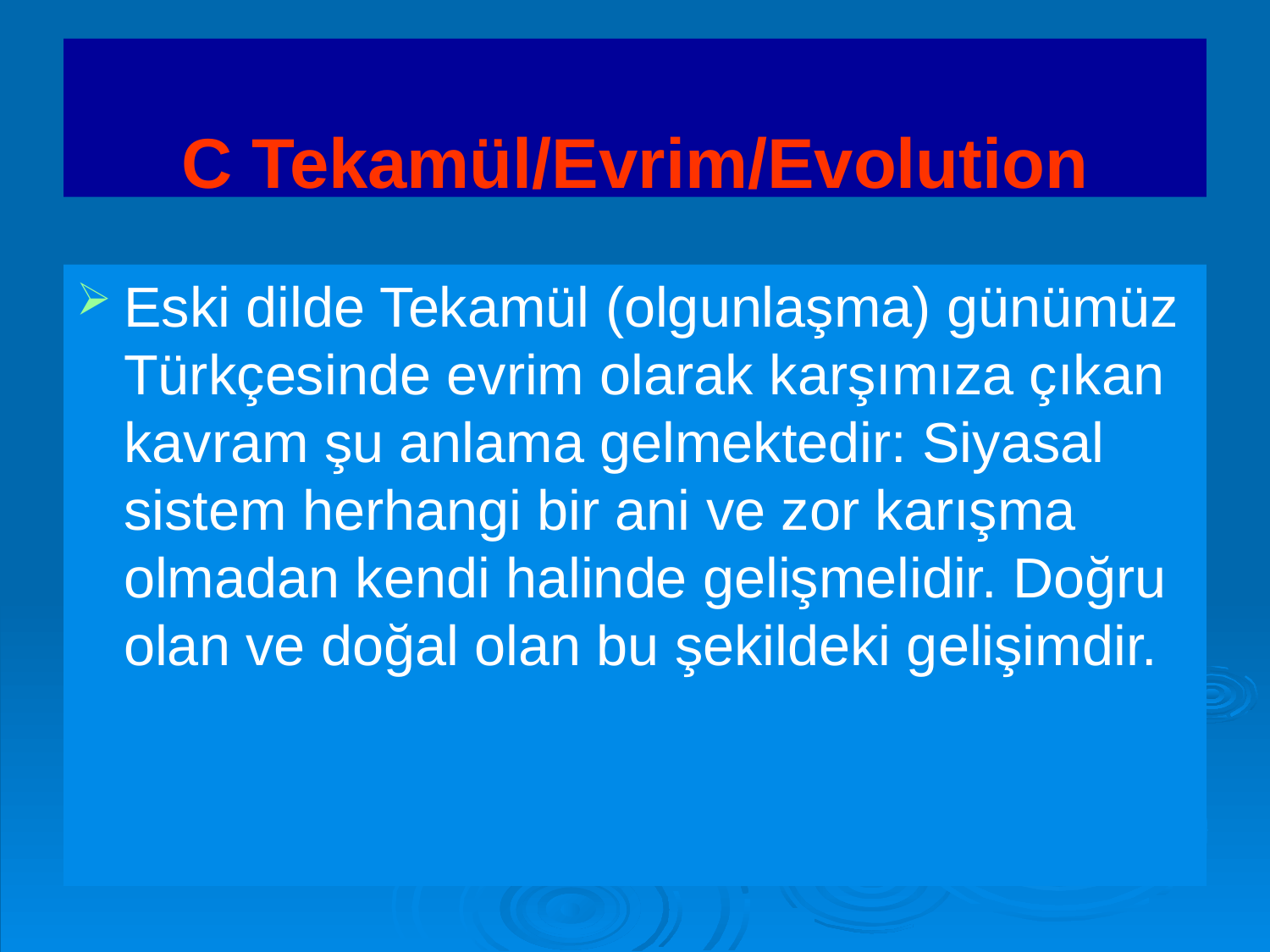

# C Tekamül/Evrim/Evolution
Eski dilde Tekamül (olgunlaşma) günümüz Türkçesinde evrim olarak karşımıza çıkan kavram şu anlama gelmektedir: Siyasal sistem herhangi bir ani ve zor karışma olmadan kendi halinde gelişmelidir. Doğru olan ve doğal olan bu şekildeki gelişimdir.